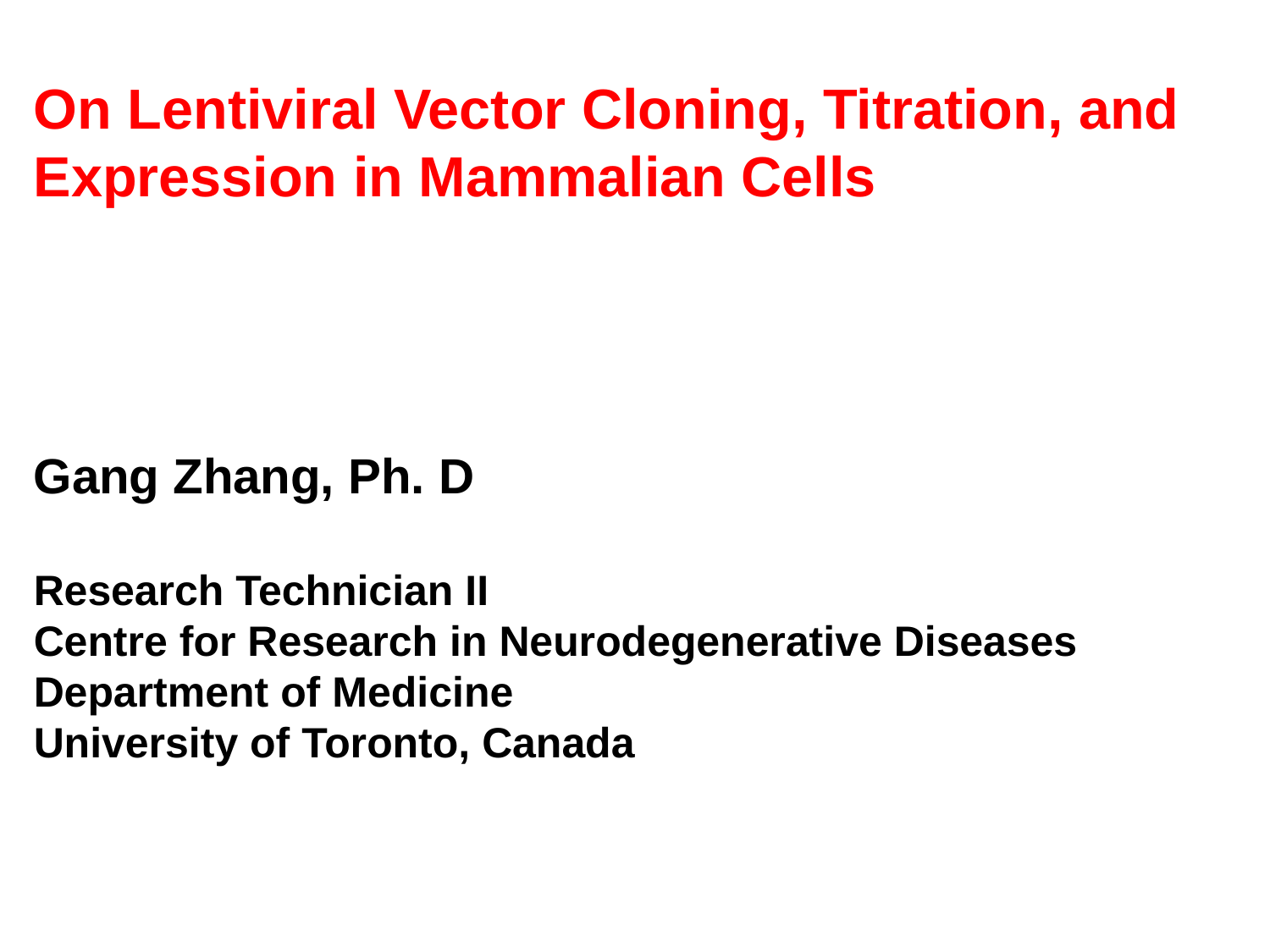

On Lentiviral Vector Cloning, Titration, and Expression in Mammalian Cells

Gang Zhang, Ph. D

Research Technician II
Centre for Research in Neurodegenerative Diseases
Department of Medicine
University of Toronto, Canada